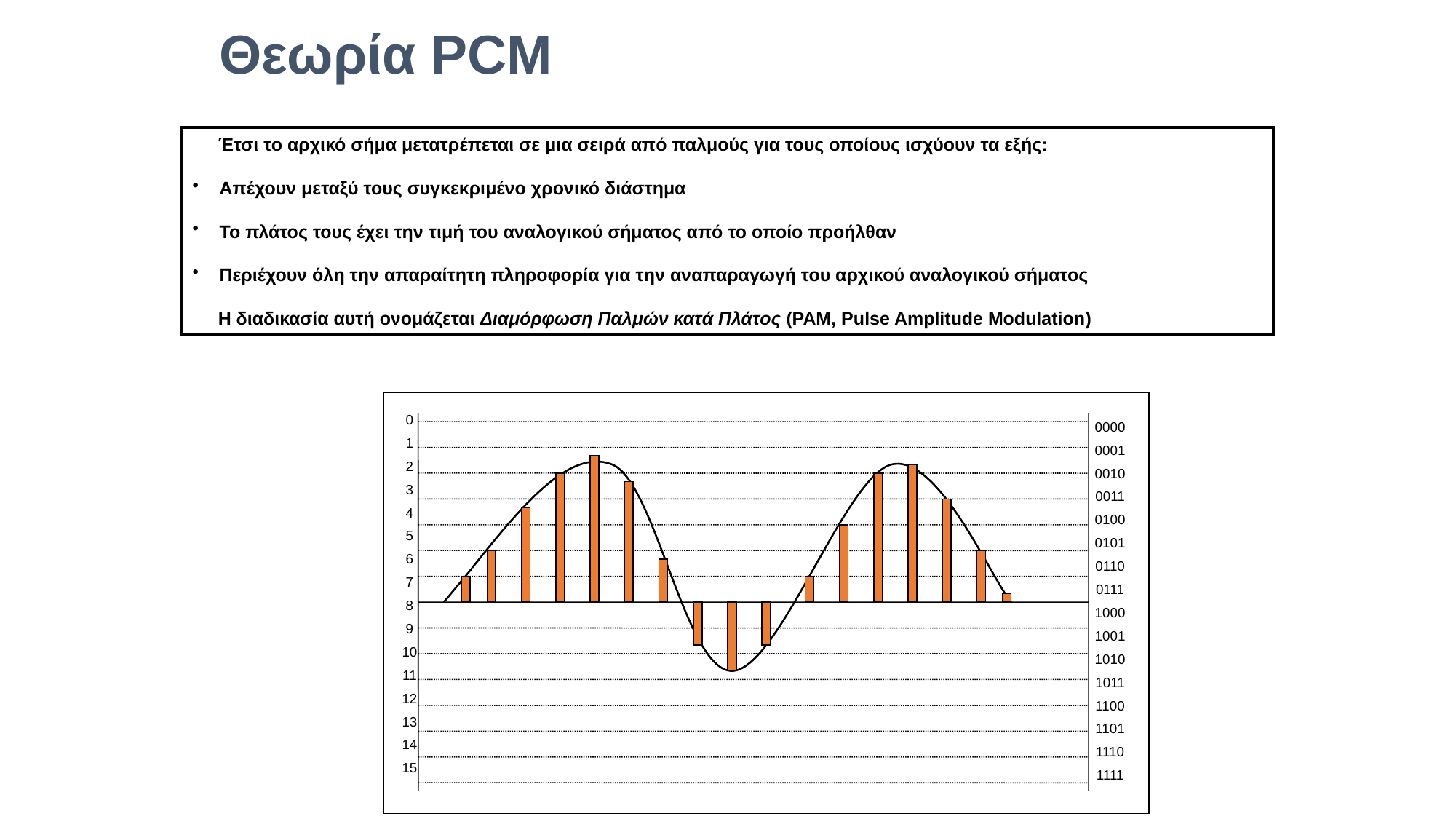

Θεωρία PCM
     Έτσι το αρχικό σήμα μετατρέπεται σε μια σειρά από παλμούς για τους οποίους ισχύουν τα εξής:

    Απέχουν μεταξύ τους συγκεκριμένο χρονικό διάστημα

    Το πλάτος τους έχει την τιμή του αναλογικού σήματος από το οποίο προήλθαν

    Περιέχουν όλη την απαραίτητη πληροφορία για την αναπαραγωγή του αρχικού αναλογικού σήματος

     Η διαδικασία αυτή ονομάζεται Διαμόρφωση Παλμών κατά Πλάτος (ΡΑΜ, Pulse Amplitude Modulation)

0
1
2
3
4
5
6
7
8
9
10
11
12
13
14
15

0000
0001
0010
0011
0100
0101
0110
0111
1000
1001
1010
1011
1100
1101
1110
1111